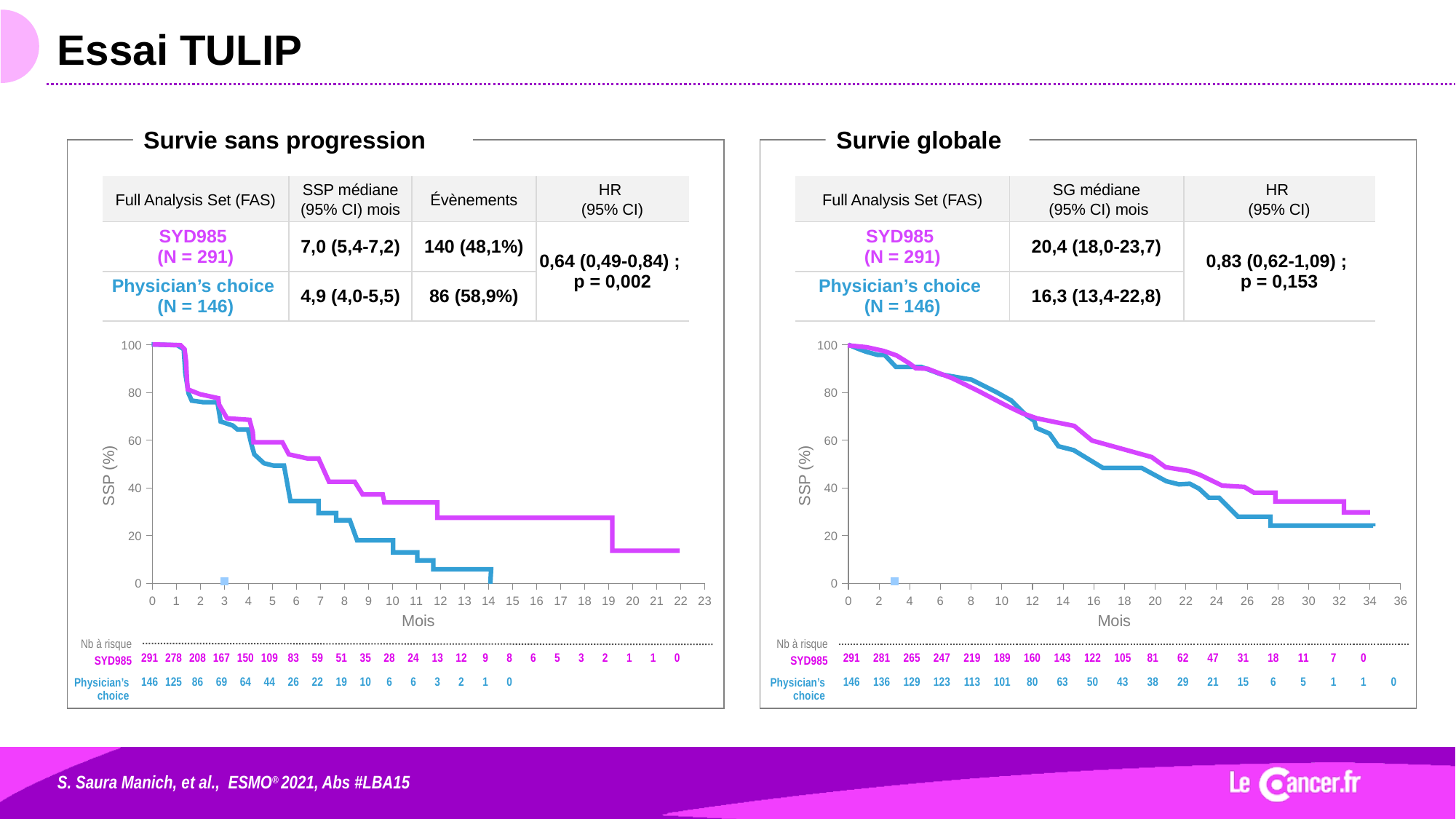

# Essai TULIP
Survie sans progression
Survie globale

| Full Analysis Set (FAS) | SSP médiane (95% CI) mois | Évènements | HR (95% CI) |
| --- | --- | --- | --- |
| SYD985 (N = 291) | 7,0 (5,4-7,2) | 140 (48,1%) | 0,64 (0,49-0,84) ; p = 0,002 |
| Physician’s choice (N = 146) | 4,9 (4,0-5,5) | 86 (58,9%) |  |
| Full Analysis Set (FAS) | SG médiane (95% CI) mois | HR (95% CI) |
| --- | --- | --- |
| SYD985 (N = 291) | 20,4 (18,0-23,7) | 0,83 (0,62-1,09) ; p = 0,153 |
| Physician’s choice (N = 146) | 16,3 (13,4-22,8) |  |

### Chart

| Category | Valeur Y 1 |
|---|---|
SSP (%)
Mois

### Chart

| Category | Valeur Y 1 |
|---|---|
SSP (%)
Mois

|  |  |  |  |  |  |  |  |  |  |  |  |  |  |  |  |  |  |  |  |  |  |  |  |  |
| --- | --- | --- | --- | --- | --- | --- | --- | --- | --- | --- | --- | --- | --- | --- | --- | --- | --- | --- | --- | --- | --- | --- | --- | --- |
|  | 291 | 278 | 208 | 167 | 150 | 109 | 83 | 59 | 51 | 35 | 28 | 24 | 13 | 12 | 9 | 8 | 6 | 5 | 3 | 2 | 1 | 1 | 0 |  |
|  | 146 | 125 | 86 | 69 | 64 | 44 | 26 | 22 | 19 | 10 | 6 | 6 | 3 | 2 | 1 | 0 |  |  |  |  |  |  |  |  |
|  |  |  |  |  |  |  |  |  |  |  |  |  |  |  |  |  |  |  |  |
| --- | --- | --- | --- | --- | --- | --- | --- | --- | --- | --- | --- | --- | --- | --- | --- | --- | --- | --- | --- |
|  | 291 | 281 | 265 | 247 | 219 | 189 | 160 | 143 | 122 | 105 | 81 | 62 | 47 | 31 | 18 | 11 | 7 | 0 |  |
|  | 146 | 136 | 129 | 123 | 113 | 101 | 80 | 63 | 50 | 43 | 38 | 29 | 21 | 15 | 6 | 5 | 1 | 1 | 0 |
Nb à risque
Nb à risque
SYD985
Physician’s
choice
SYD985
Physician’s
choice
S. Saura Manich, et al.,  ESMO® 2021, Abs #LBA15